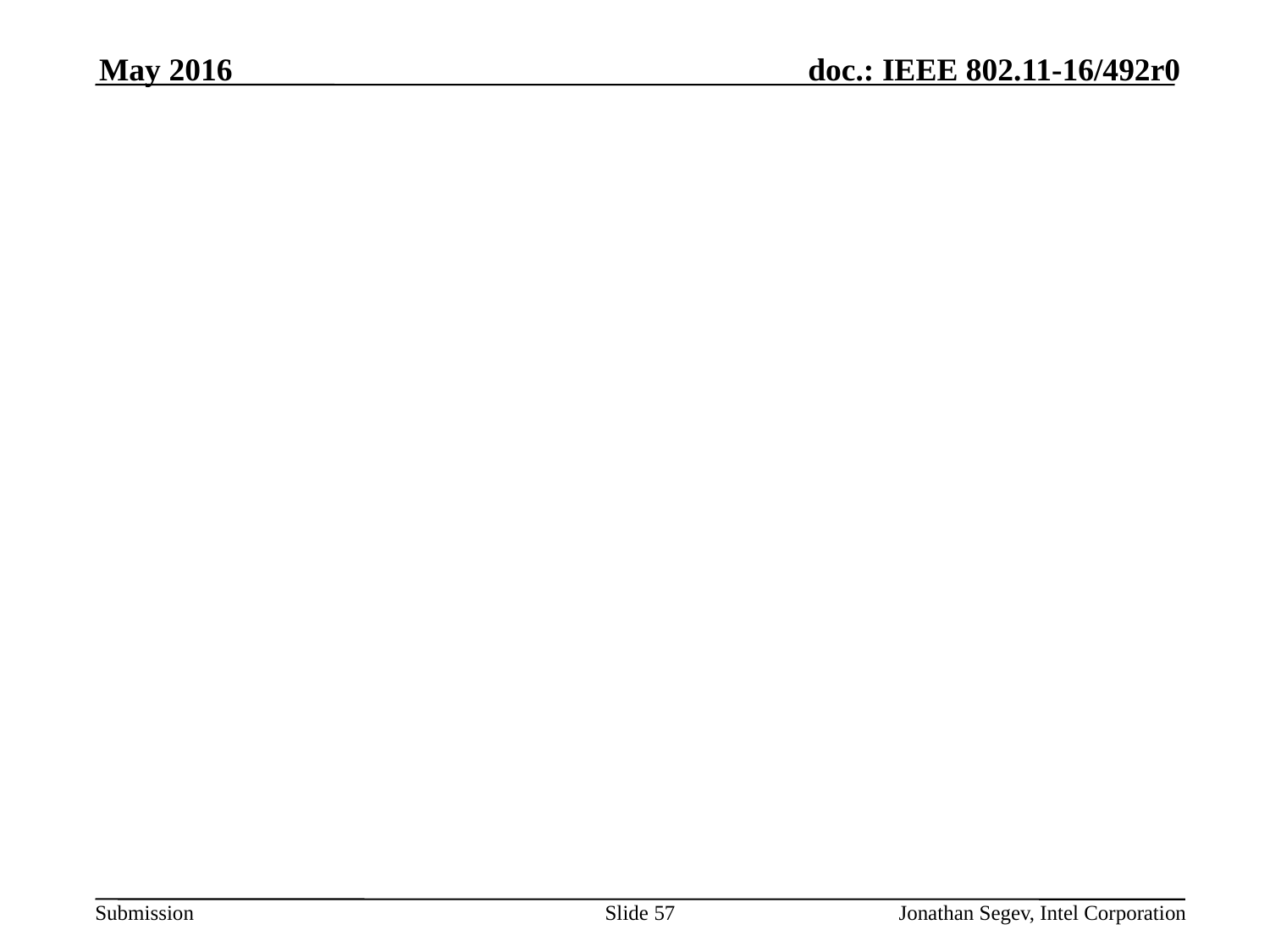

May 2016
#

Slide 57
Jonathan Segev, Intel Corporation